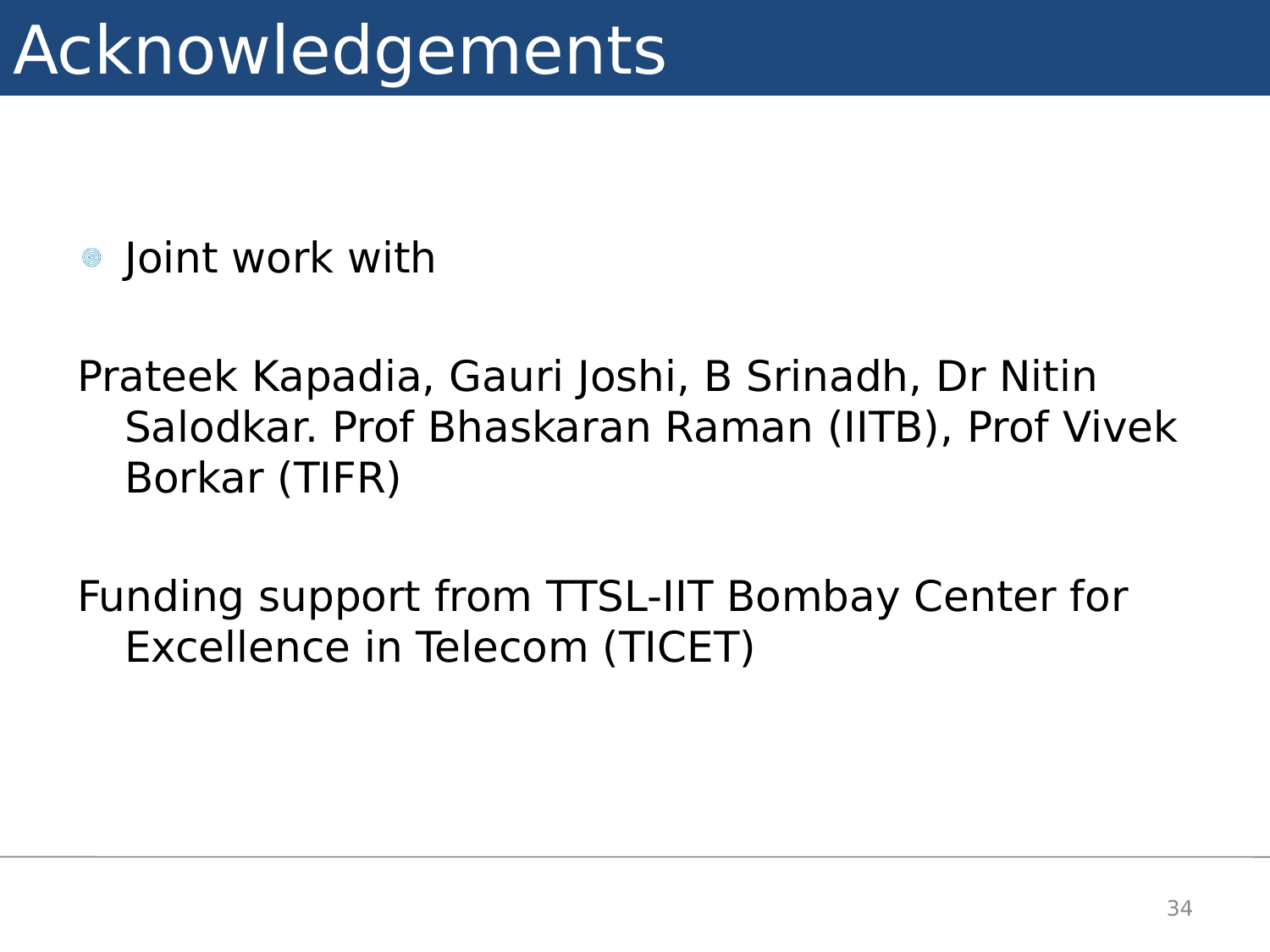

# Acknowledgements

Joint work with

Prateek Kapadia, Gauri Joshi, B Srinadh, Dr Nitin Salodkar. Prof Bhaskaran Raman (IITB), Prof Vivek Borkar (TIFR)

Funding support from TTSL-IIT Bombay Center for Excellence in Telecom (TICET)
34